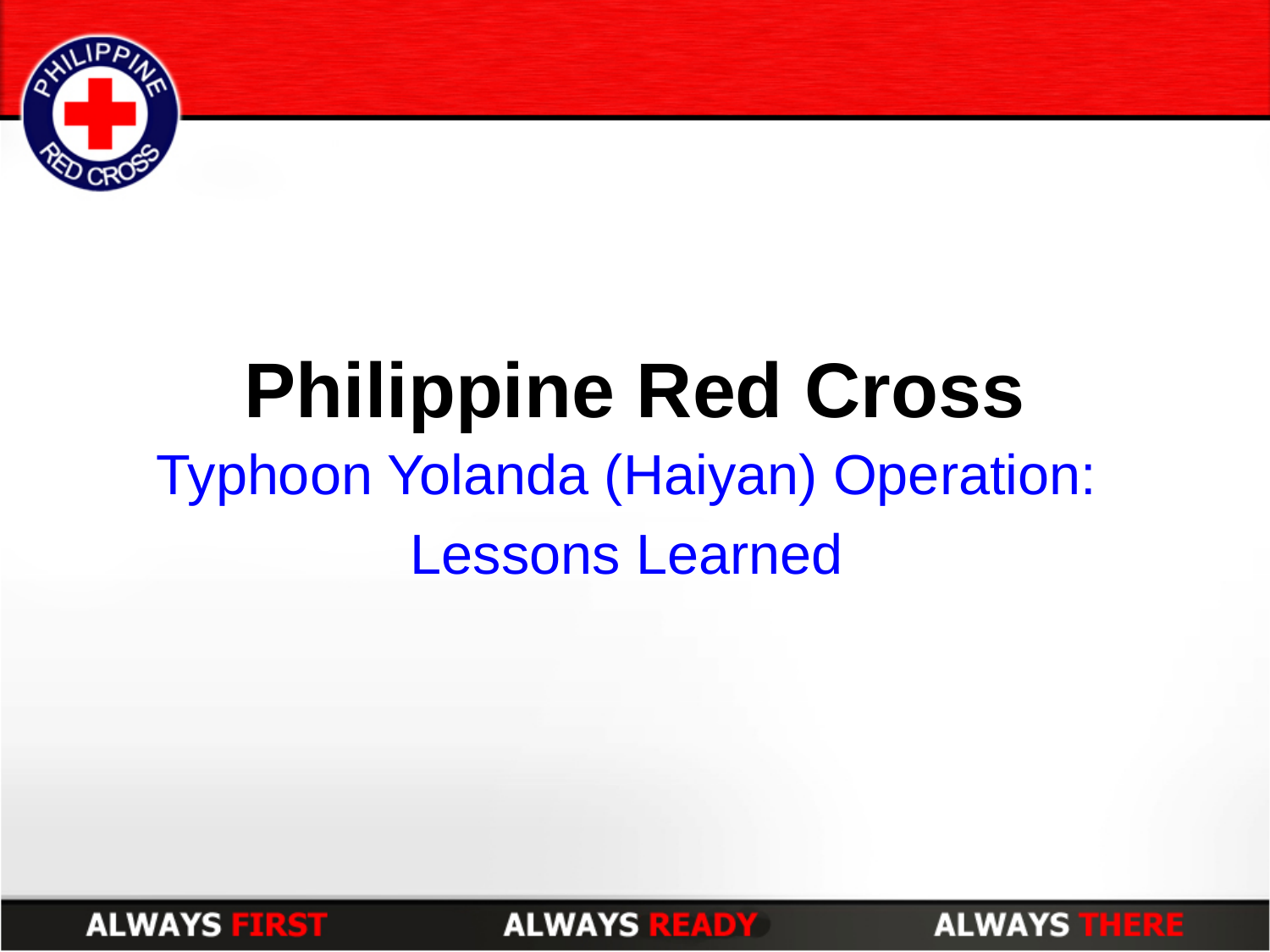

# Philippine Red Cross
Typhoon Yolanda (Haiyan) Operation:
Lessons Learned